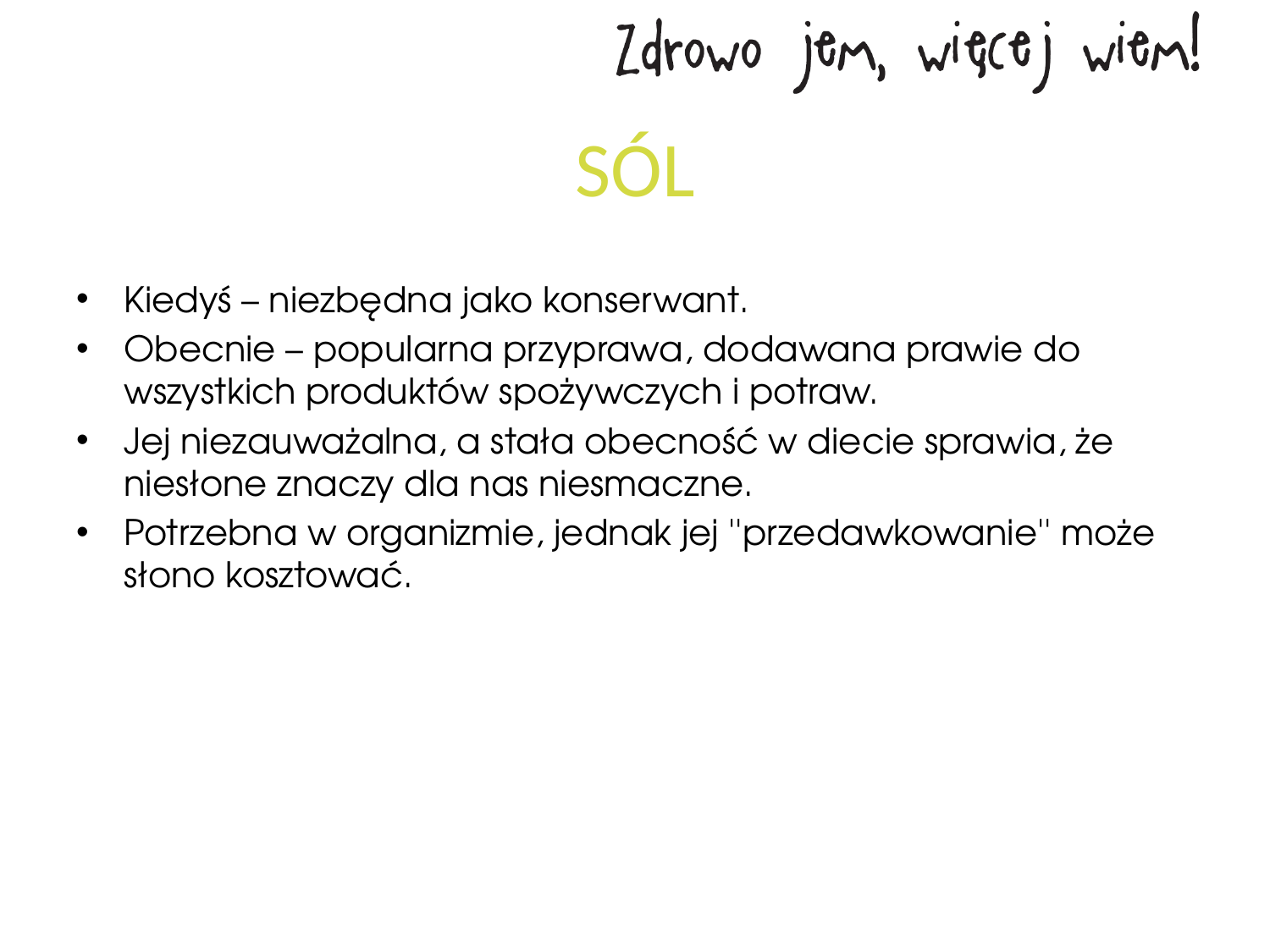

# SÓL
Kiedyś – niezbędna jako konserwant.
Obecnie – popularna przyprawa, dodawana prawie do wszystkich produktów spożywczych i potraw.
Jej niezauważalna, a stała obecność w diecie sprawia, że niesłone znaczy dla nas niesmaczne.
Potrzebna w organizmie, jednak jej ''przedawkowanie'' może słono kosztować.